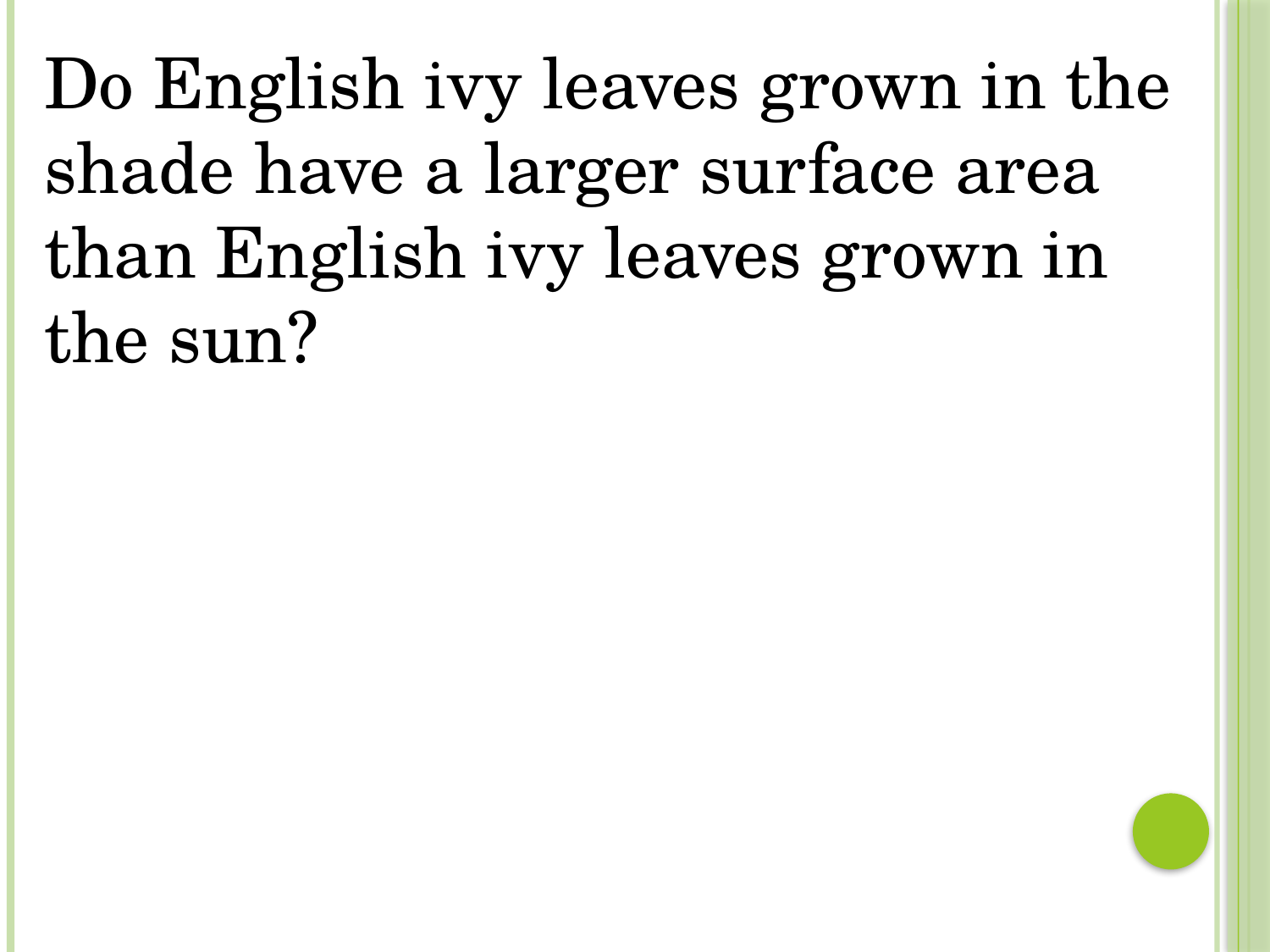

Do English ivy leaves grown in the shade have a larger surface area than English ivy leaves grown in the sun?